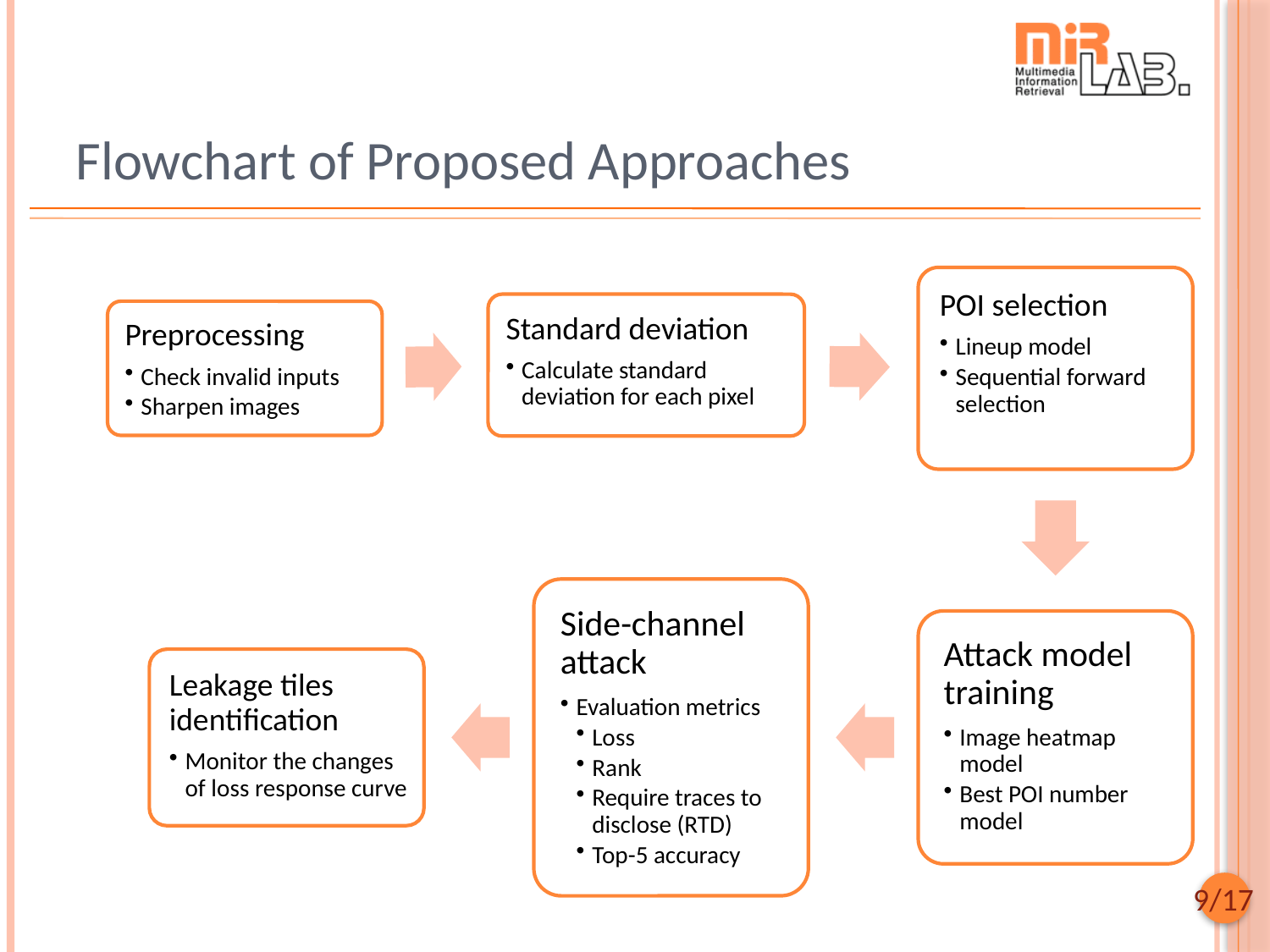

# Flowchart of Proposed Approaches
Preprocessing
Check invalid inputs
Sharpen images

Standard deviation
Calculate standard deviation for each pixel

POI selection
Lineup model
Sequential forward selection

Attack model training
Image heatmap model
Best POI number model

Side-channel attack
Evaluation metrics
Loss
Rank
Require traces to disclose (RTD)
Top-5 accuracy

Leakage tiles identification
Monitor the changes of loss response curve